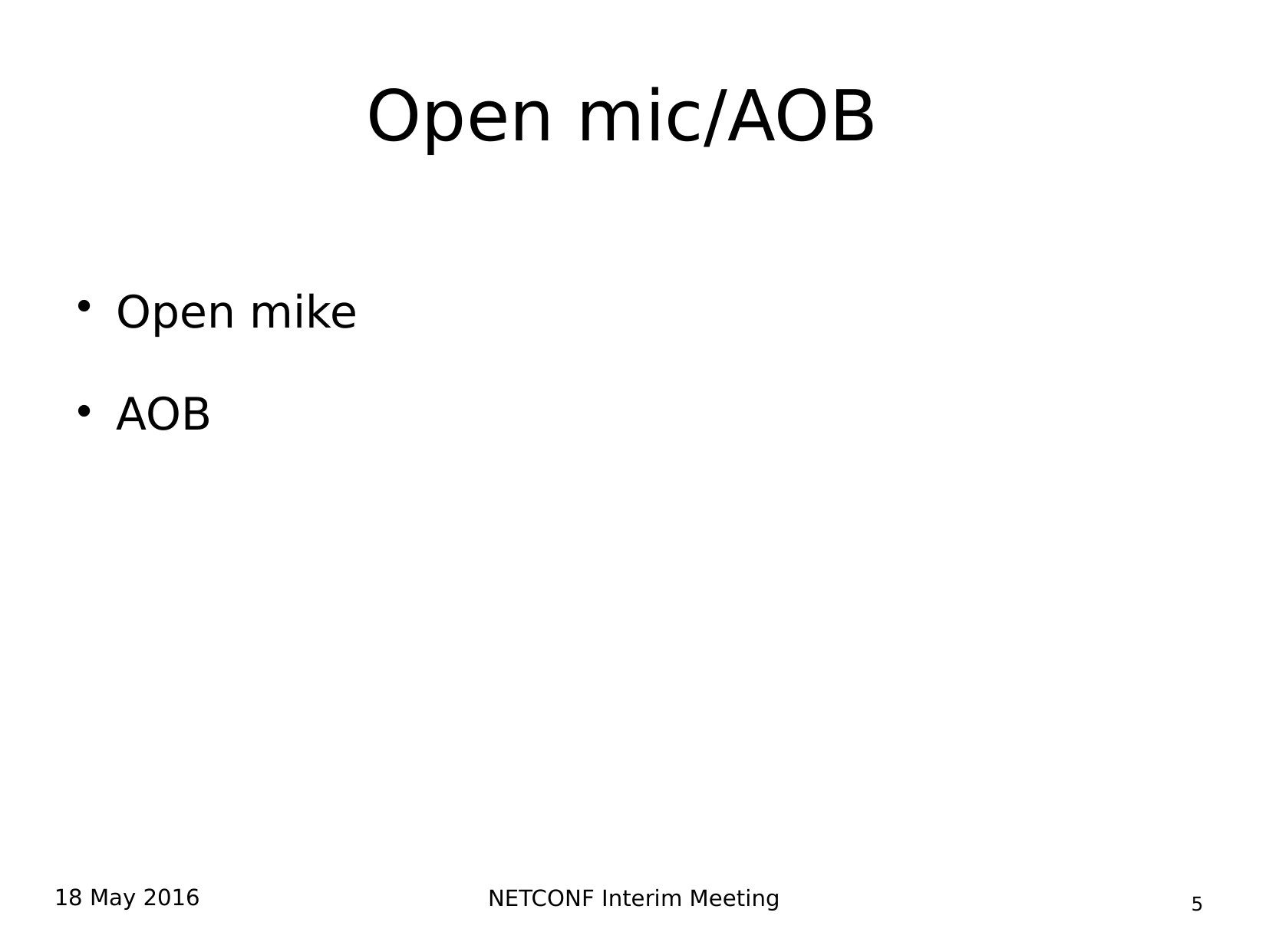

# Open mic/AOB

Open mike

AOB

18 May 2016
NETCONF Interim Meeting
5